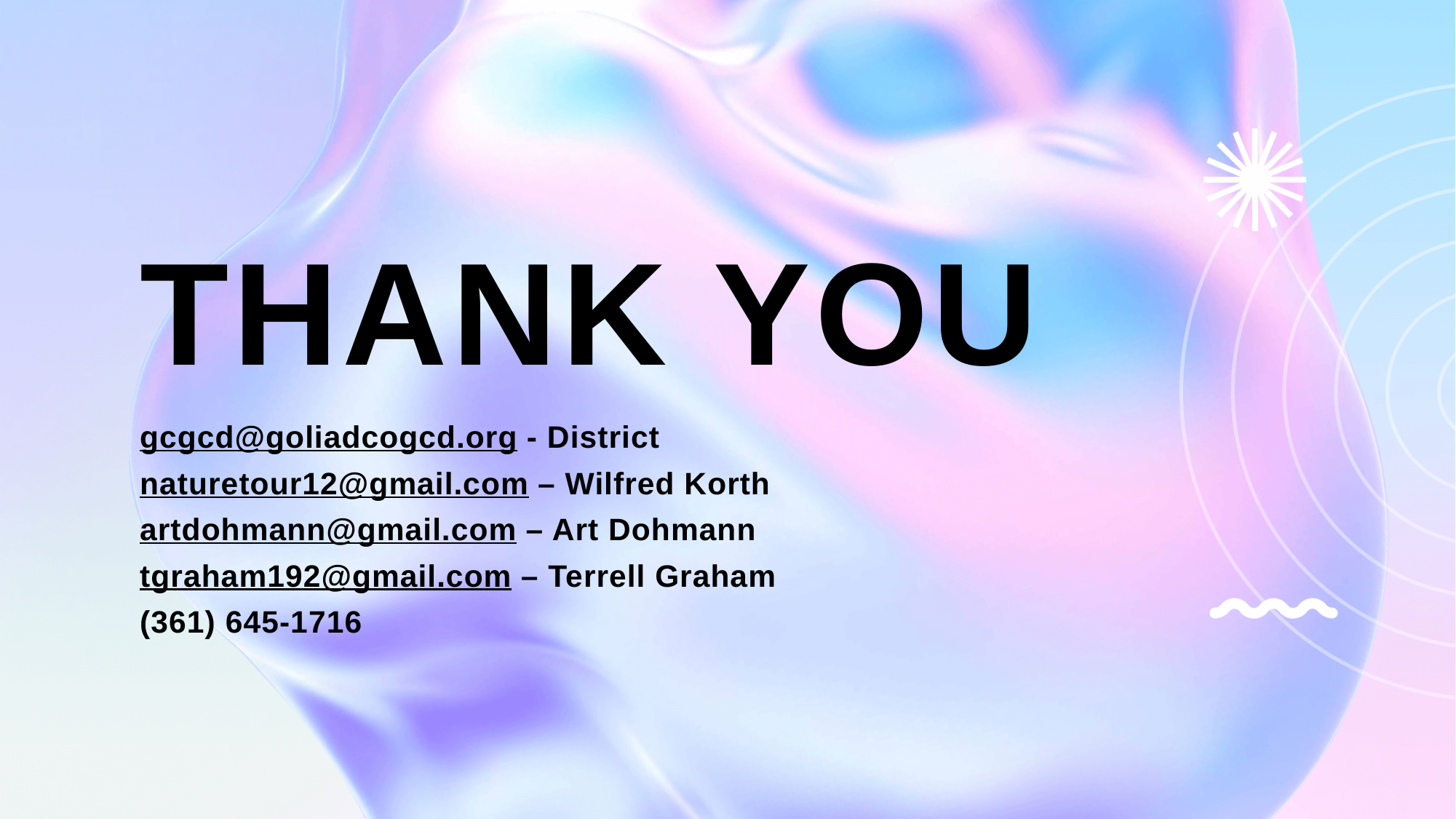

# THANK YOU
gcgcd@goliadcogcd.org - District
naturetour12@gmail.com – Wilfred Korth
artdohmann@gmail.com – Art Dohmann
tgraham192@gmail.com – Terrell Graham
(361) 645-1716